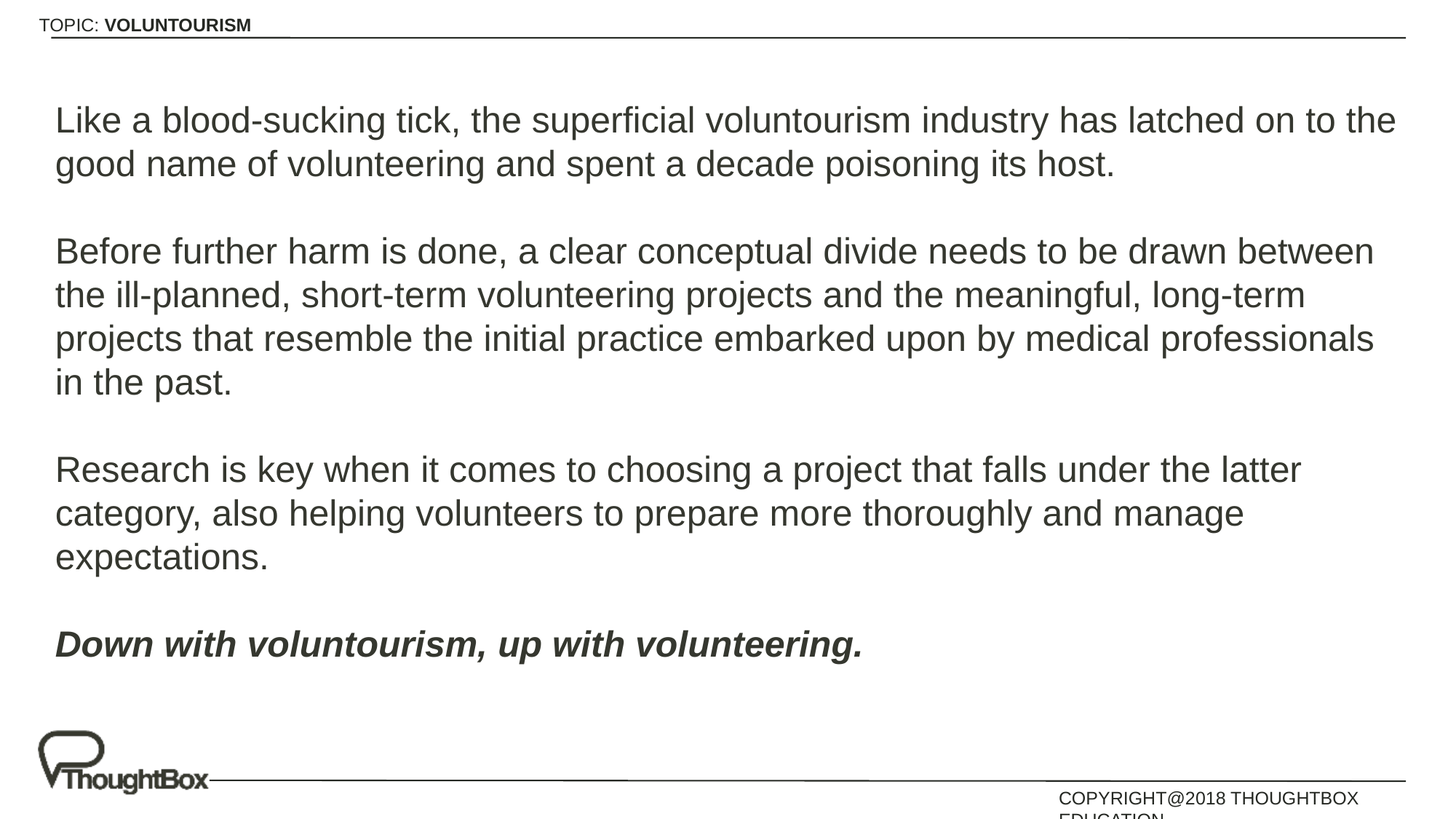

Like a blood-sucking tick, the superficial voluntourism industry has latched on to the good name of volunteering and spent a decade poisoning its host.

Before further harm is done, a clear conceptual divide needs to be drawn between the ill-planned, short-term volunteering projects and the meaningful, long-term projects that resemble the initial practice embarked upon by medical professionals in the past.

Research is key when it comes to choosing a project that falls under the latter category, also helping volunteers to prepare more thoroughly and manage expectations.

Down with voluntourism, up with volunteering.